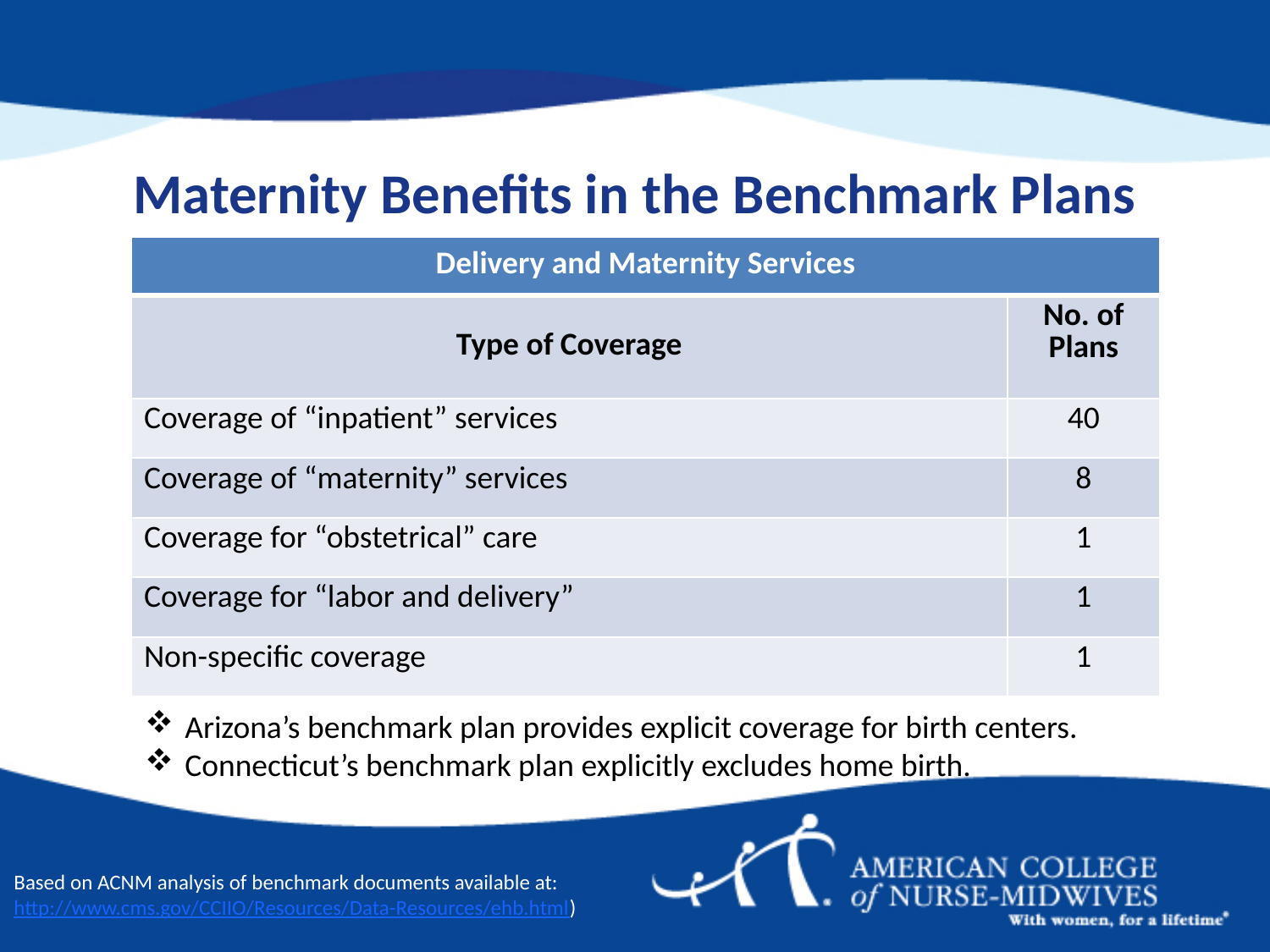

# Maternity Benefits in the Benchmark Plans
| Delivery and Maternity Services |  |
| --- | --- |
| Type of Coverage | No. of Plans |
| Coverage of “inpatient” services | 40 |
| Coverage of “maternity” services | 8 |
| Coverage for “obstetrical” care | 1 |
| Coverage for “labor and delivery” | 1 |
| Non-specific coverage | 1 |
Arizona’s benchmark plan provides explicit coverage for birth centers.
Connecticut’s benchmark plan explicitly excludes home birth.
Based on ACNM analysis of benchmark documents available at:  http://www.cms.gov/CCIIO/Resources/Data-Resources/ehb.html)